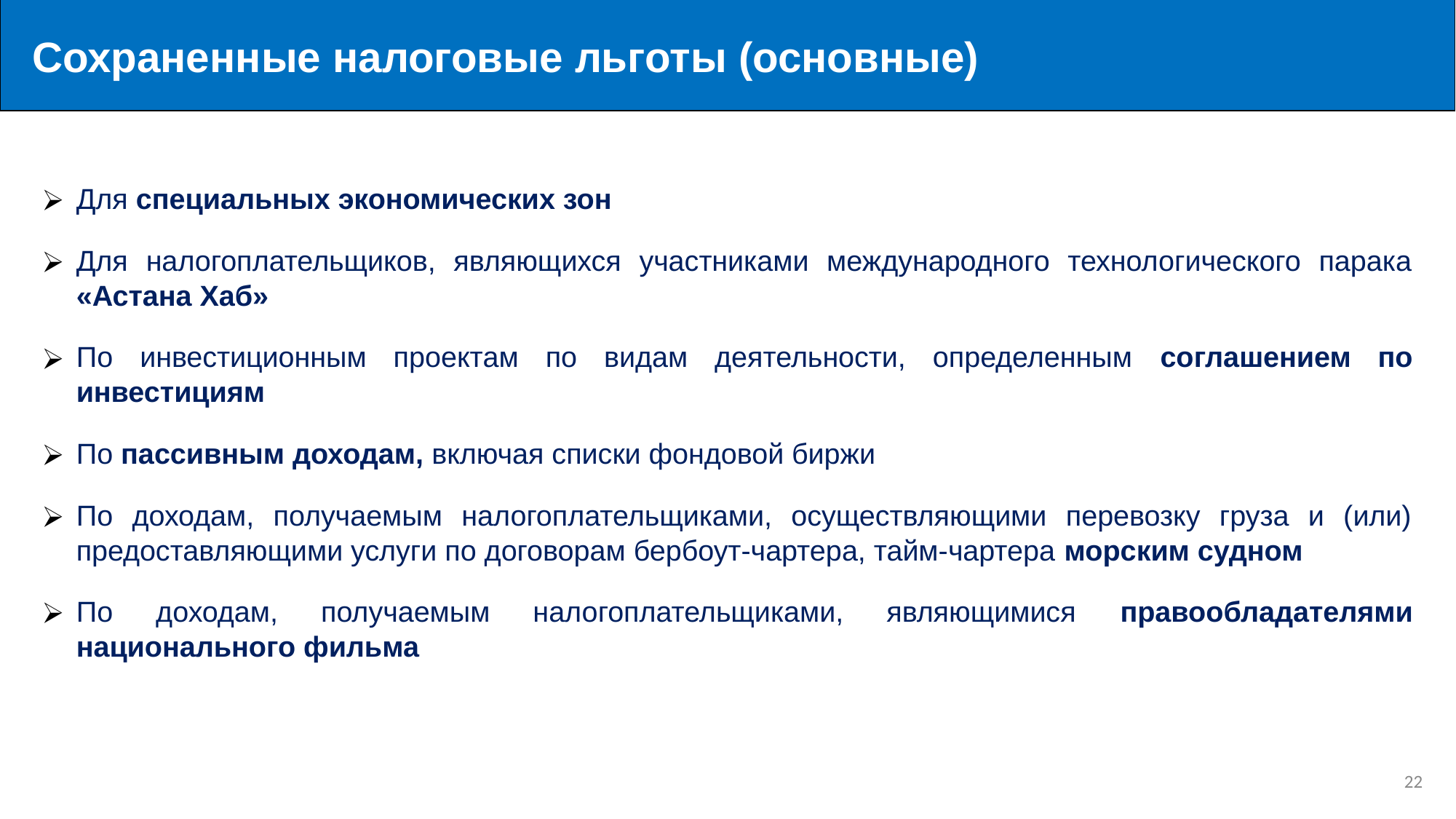

Сохраненные налоговые льготы (основные)
Для специальных экономических зон
Для налогоплательщиков, являющихся участниками международного технологического парака «Астана Хаб»
По инвестиционным проектам по видам деятельности, определенным соглашением по инвестициям
По пассивным доходам, включая списки фондовой биржи
По доходам, получаемым налогоплательщиками, осуществляющими перевозку груза и (или) предоставляющими услуги по договорам бербоут-чартера, тайм-чартера морским судном
По доходам, получаемым налогоплательщиками, являющимися правообладателями национального фильма
22